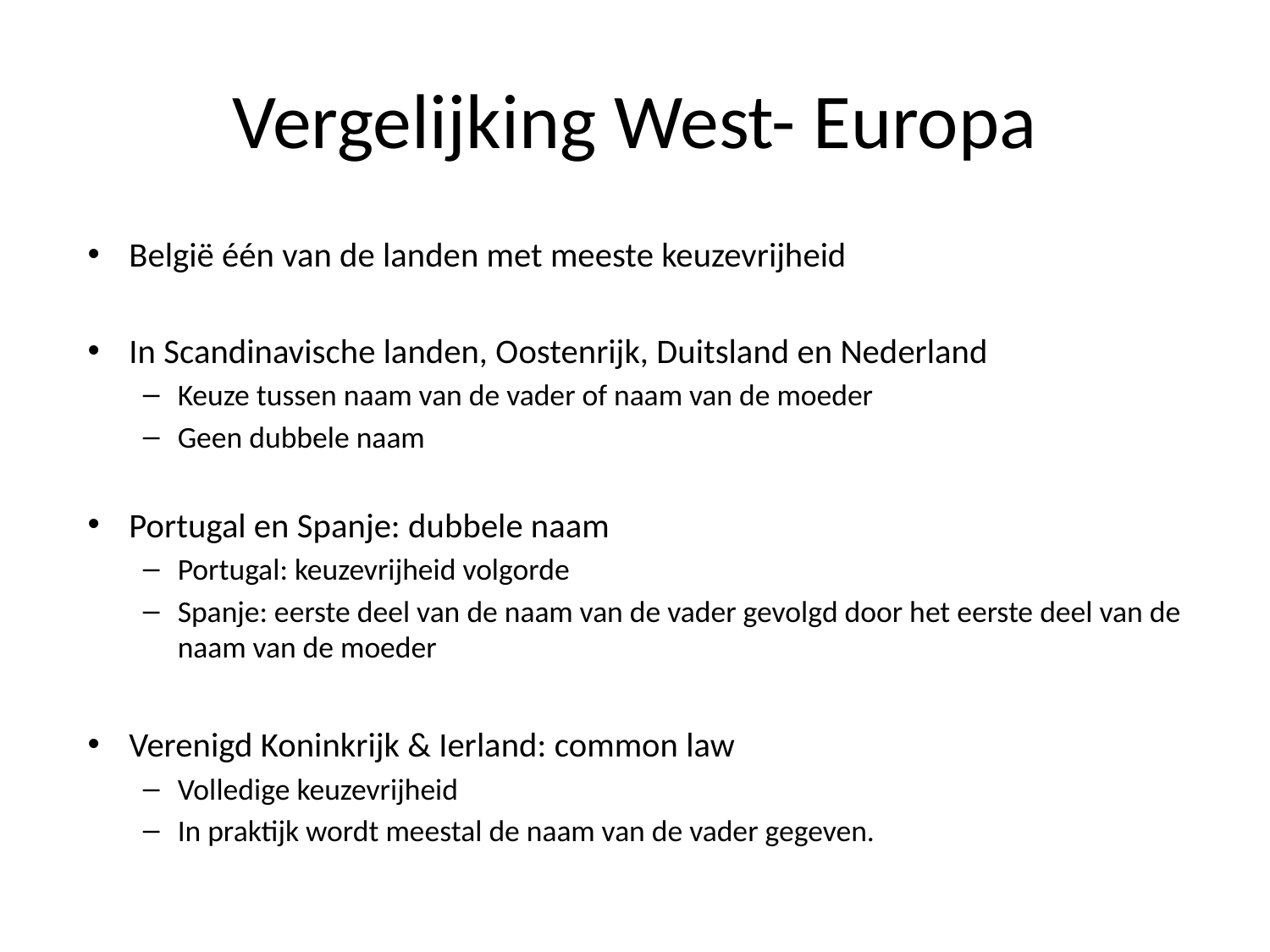

# Vergelijking West- Europa
België één van de landen met meeste keuzevrijheid

In Scandinavische landen, Oostenrijk, Duitsland en Nederland
Keuze tussen naam van de vader of naam van de moeder
Geen dubbele naam

Portugal en Spanje: dubbele naam
Portugal: keuzevrijheid volgorde
Spanje: eerste deel van de naam van de vader gevolgd door het eerste deel van de naam van de moeder

Verenigd Koninkrijk & Ierland: common law
Volledige keuzevrijheid
In praktijk wordt meestal de naam van de vader gegeven.